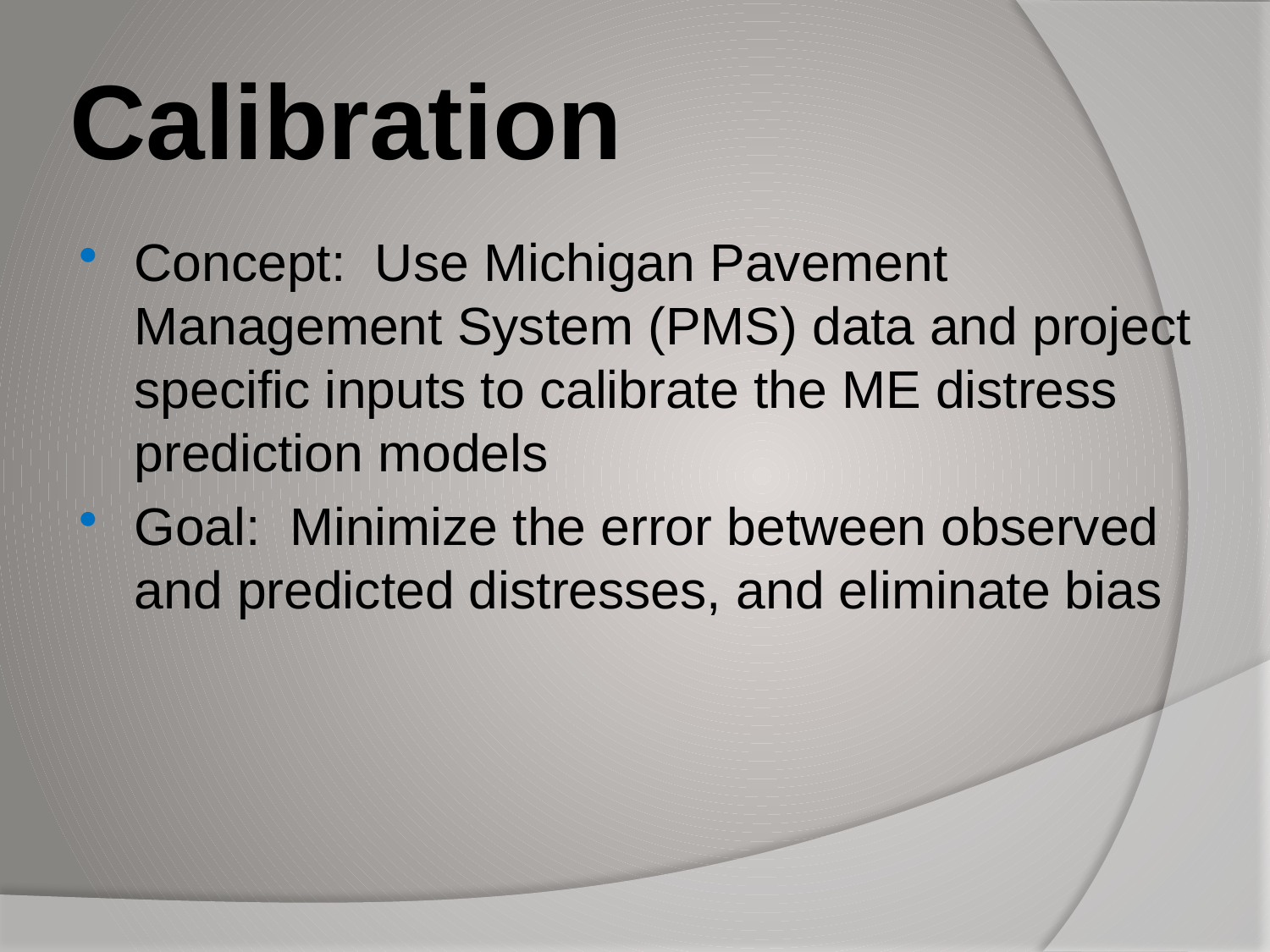

# Calibration
Concept:  Use Michigan Pavement Management System (PMS) data and project specific inputs to calibrate the ME distress prediction models
Goal:  Minimize the error between observed and predicted distresses, and eliminate bias